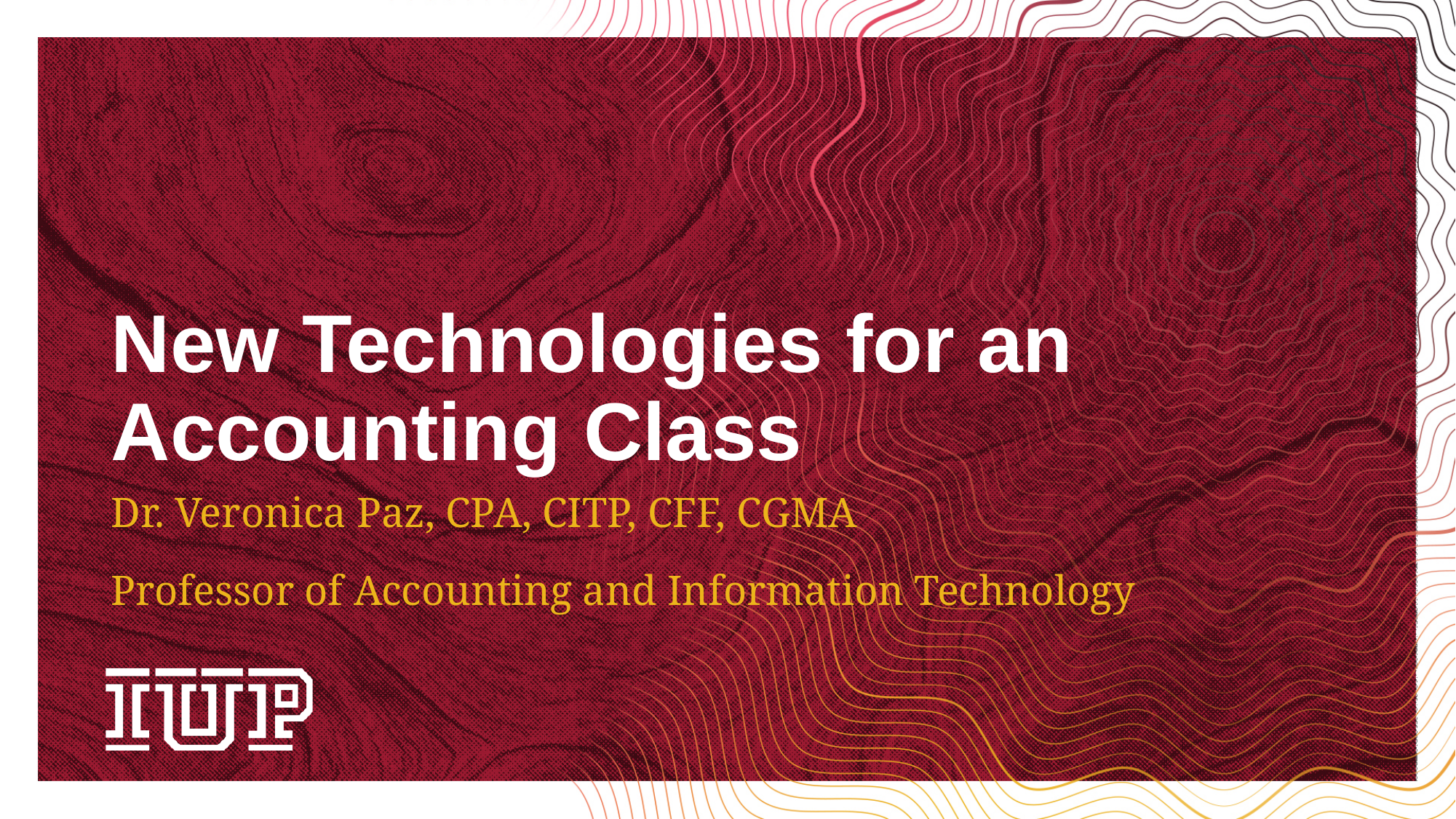

# New Technologies for an Accounting Class
Dr. Veronica Paz, CPA, CITP, CFF, CGMA
Professor of Accounting and Information Technology